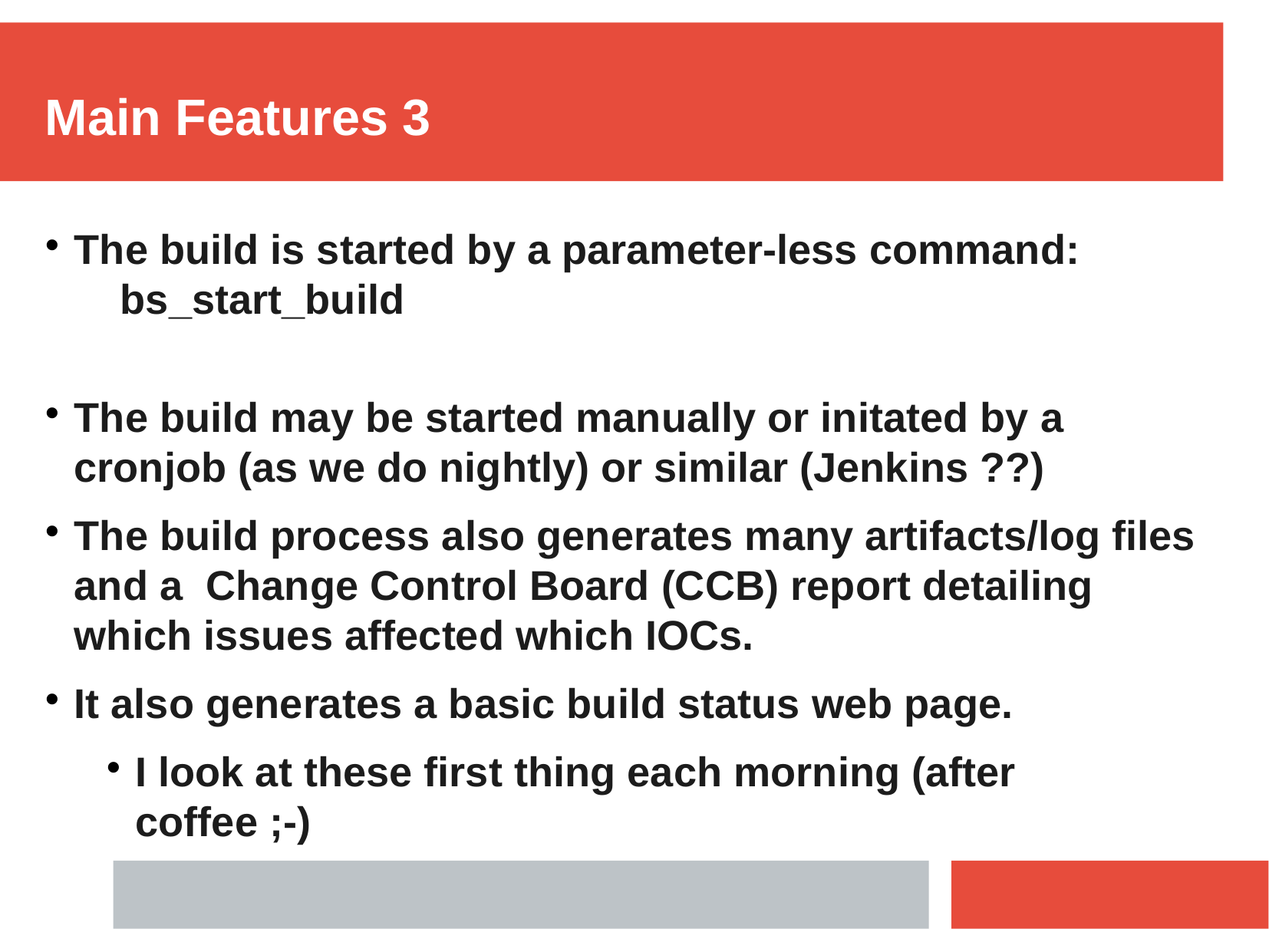

Main Features 3
The build is started by a parameter-less command:
    bs_start_build
The build may be started manually or initated by a cronjob (as we do nightly) or similar (Jenkins ??)
The build process also generates many artifacts/log files and a  Change Control Board (CCB) report detailing which issues affected which IOCs.
It also generates a basic build status web page.
I look at these first thing each morning (after coffee ;-)